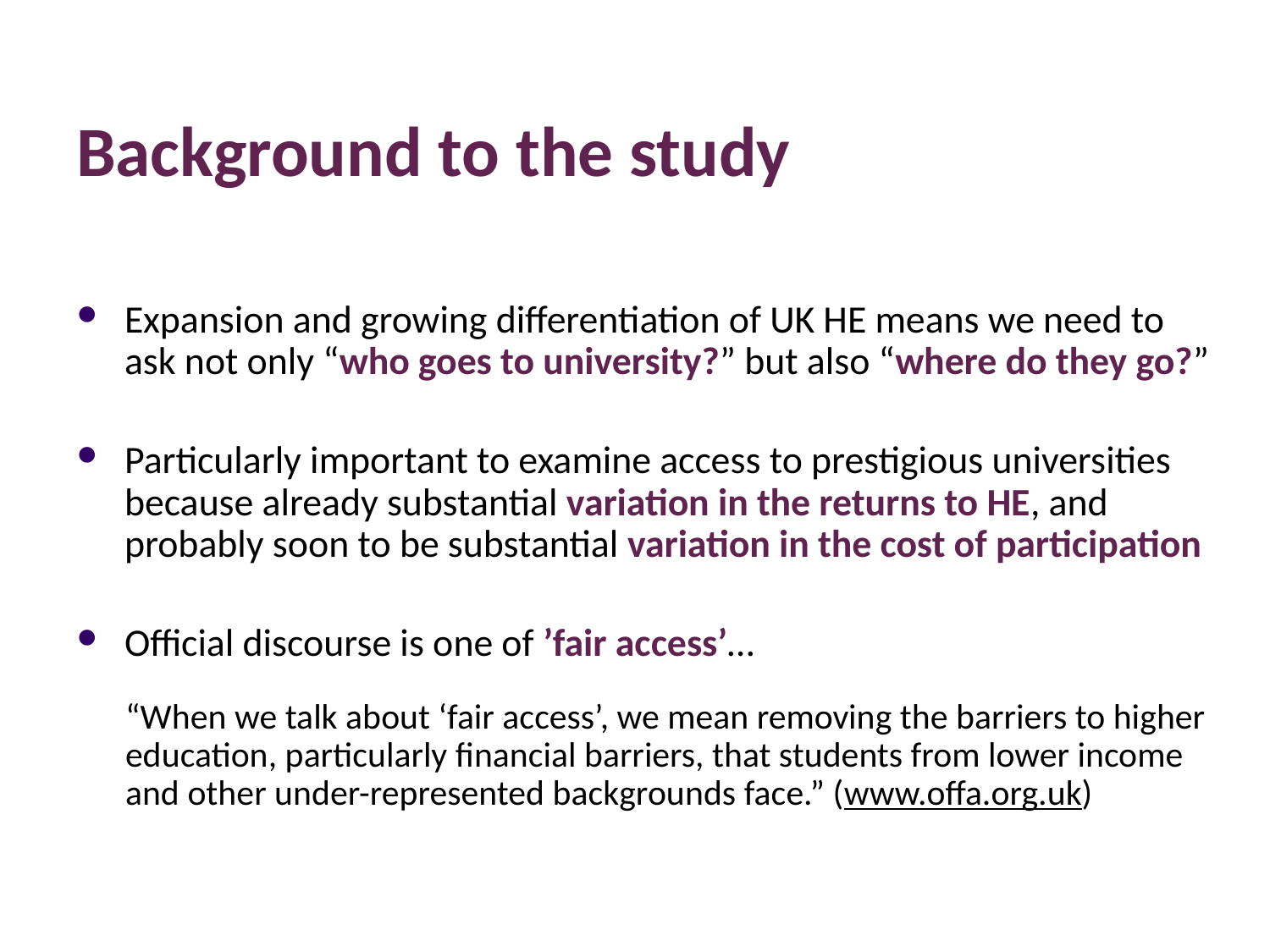

# Background to the study

Expansion and growing differentiation of UK HE means we need to ask not only “who goes to university?” but also “where do they go?”

Particularly important to examine access to prestigious universities because already substantial variation in the returns to HE, and probably soon to be substantial variation in the cost of participation

Official discourse is one of ’fair access’…

“When we talk about ‘fair access’, we mean removing the barriers to higher education, particularly financial barriers, that students from lower income and other under-represented backgrounds face.” (www.offa.org.uk)